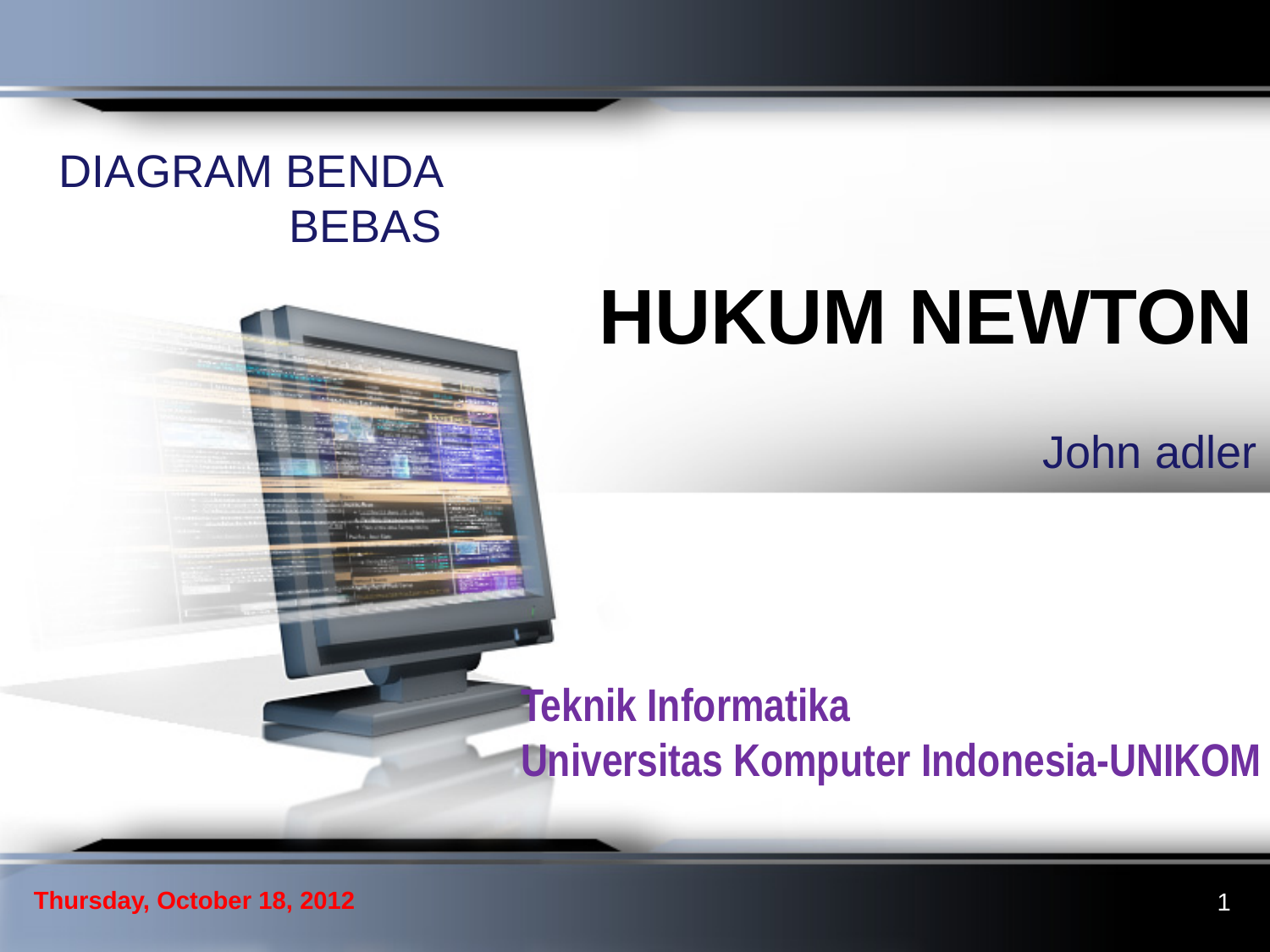

DIAGRAM BENDA BEBAS
# HUKUM NEWTON

John adler
Teknik Informatika
Universitas Komputer Indonesia-UNIKOM
Thursday, October 18, 2012
1